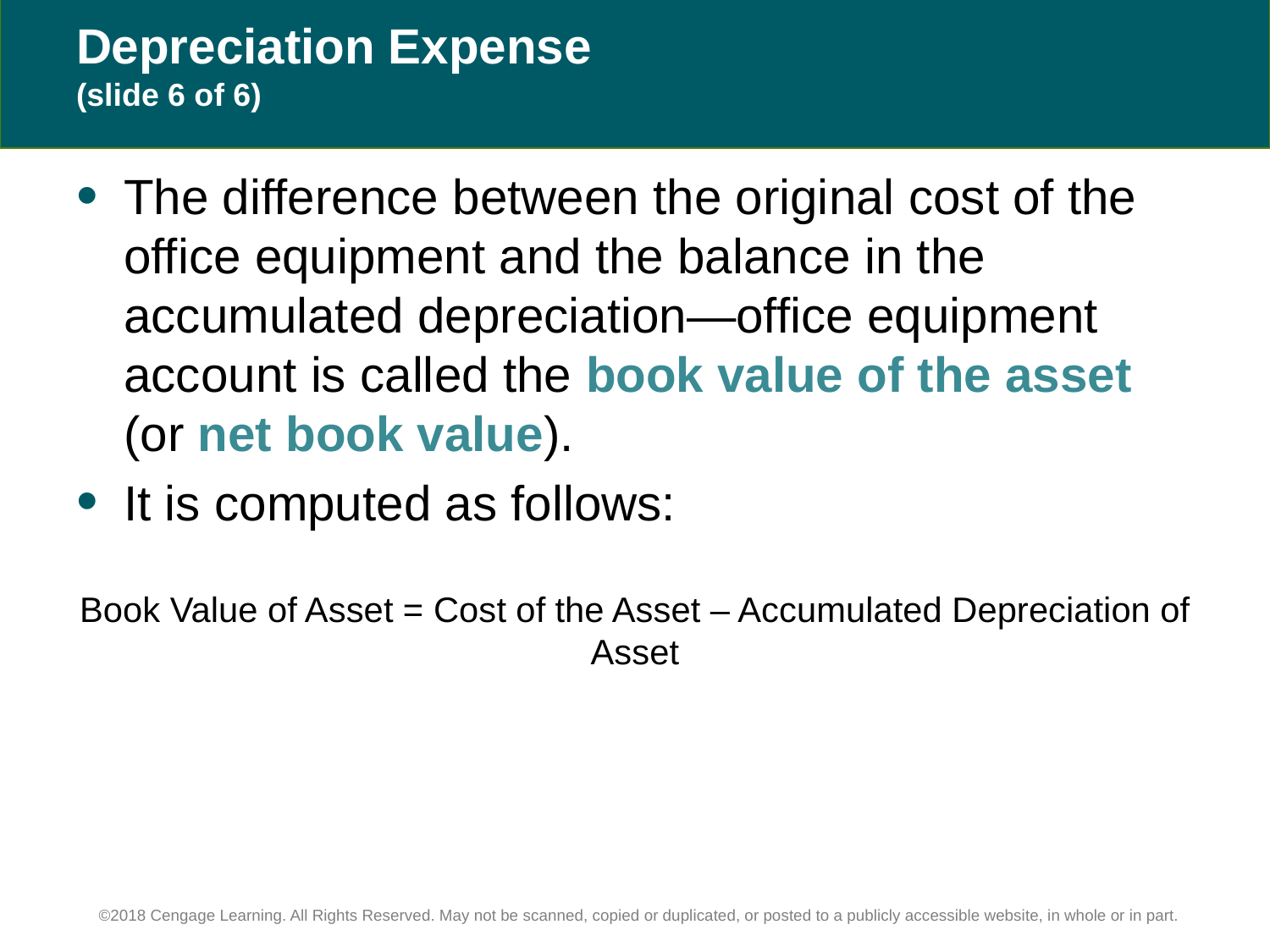

# Depreciation Expense (slide 6 of 6)
The difference between the original cost of the office equipment and the balance in the accumulated depreciation—office equipment account is called the book value of the asset (or net book value).
It is computed as follows:

Book Value of Asset = Cost of the Asset – Accumulated Depreciation of Asset
©2018 Cengage Learning. All Rights Reserved. May not be scanned, copied or duplicated, or posted to a publicly accessible website, in whole or in part.